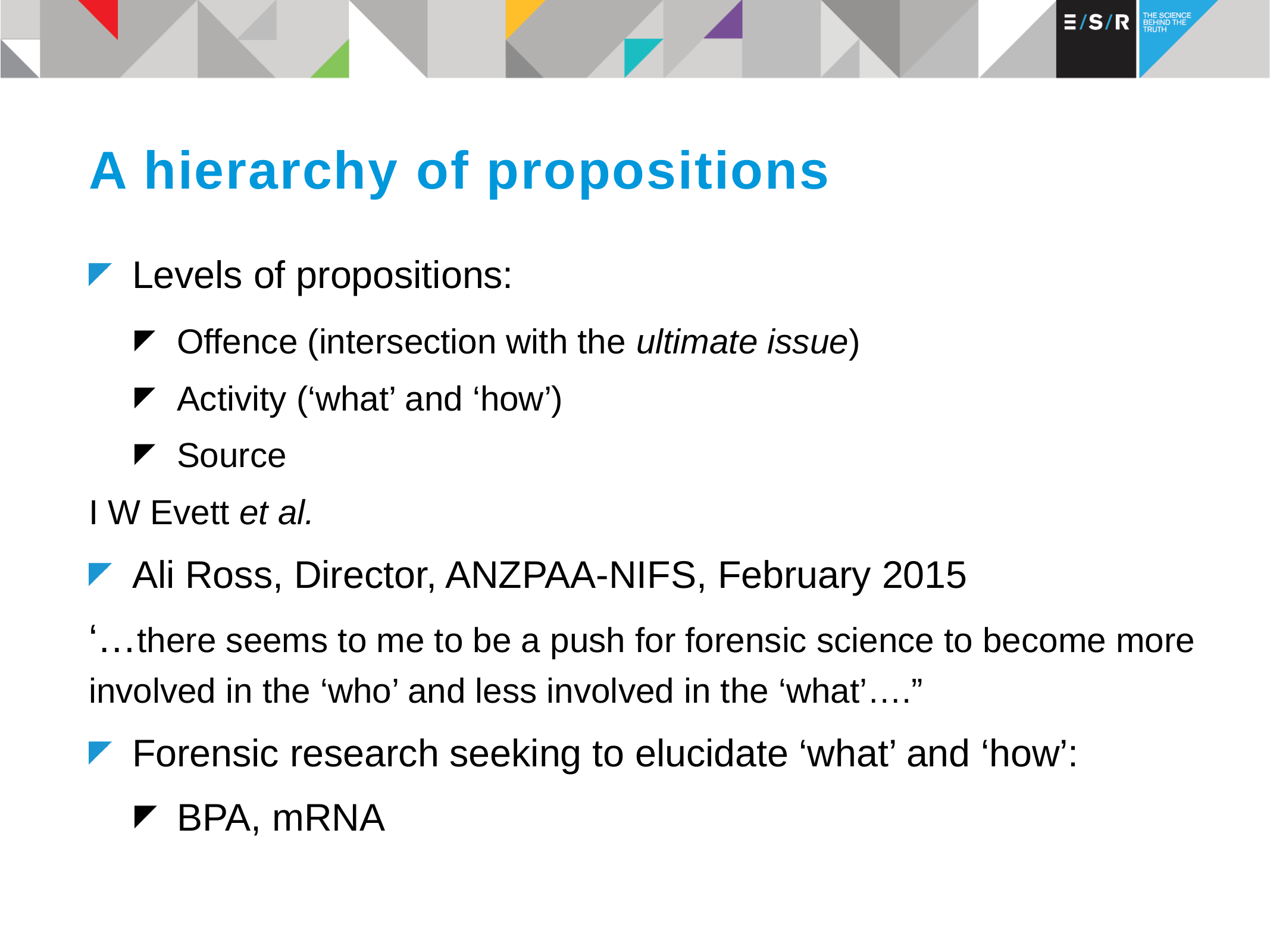

# A hierarchy of propositions
Levels of propositions:
Offence (intersection with the ultimate issue)
Activity (‘what’ and ‘how’)
Source
I W Evett et al.
Ali Ross, Director, ANZPAA-NIFS, February 2015
‘…there seems to me to be a push for forensic science to become more involved in the ‘who’ and less involved in the ‘what’….”
Forensic research seeking to elucidate ‘what’ and ‘how’:
BPA, mRNA